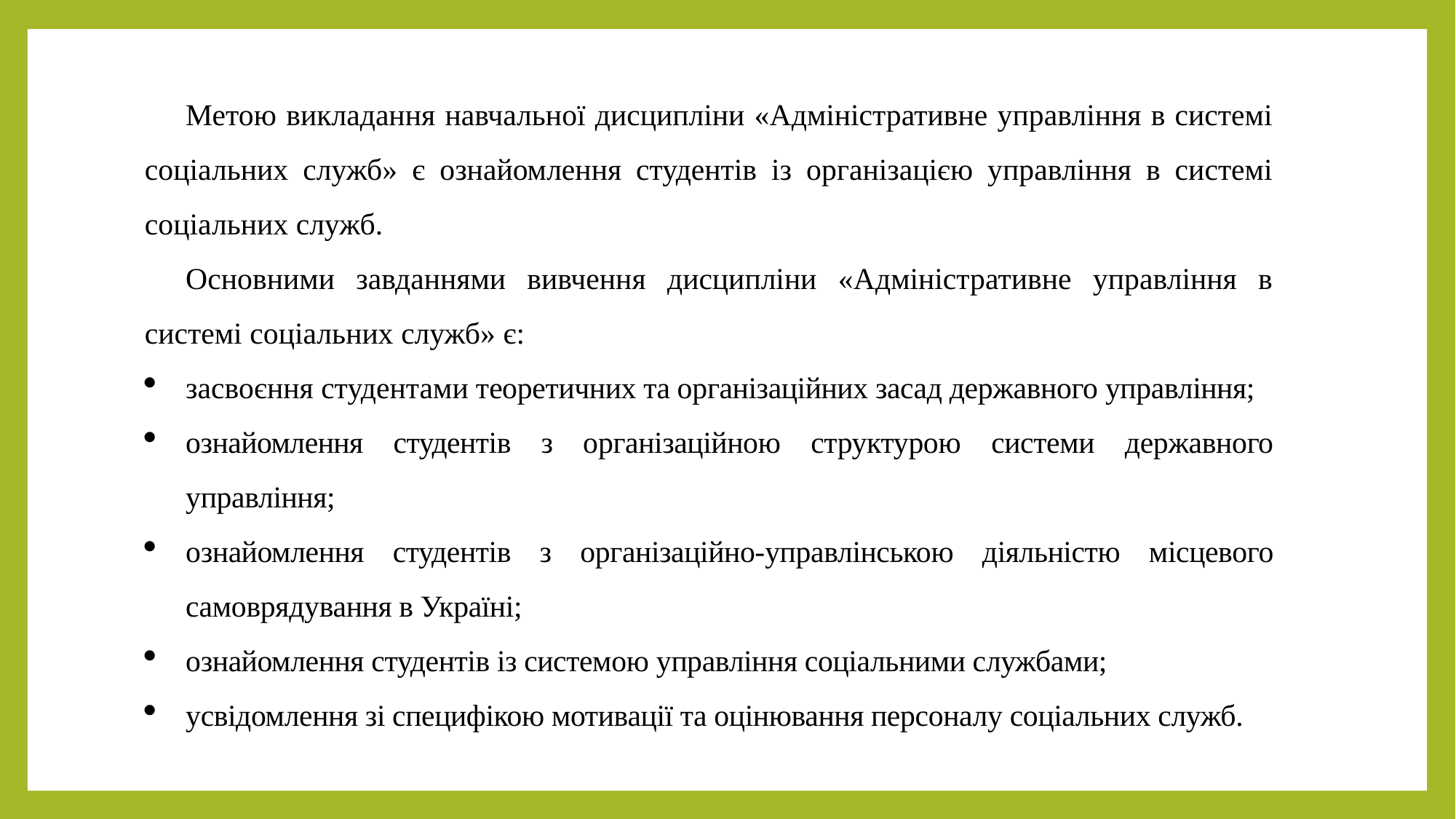

Метою викладання навчальної дисципліни «Адміністративне управління в системі соціальних служб» є ознайомлення студентів із організацією управління в системі соціальних служб.
Основними завданнями вивчення дисципліни «Адміністративне управління в системі соціальних служб» є:
засвоєння студентами теоретичних та організаційних засад державного управління;
ознайомлення студентів з організаційною структурою системи державного управління;
ознайомлення студентів з організаційно-управлінською діяльністю місцевого самоврядування в Україні;
ознайомлення студентів із системою управління соціальними службами;
усвідомлення зі специфікою мотивації та оцінювання персоналу соціальних служб.